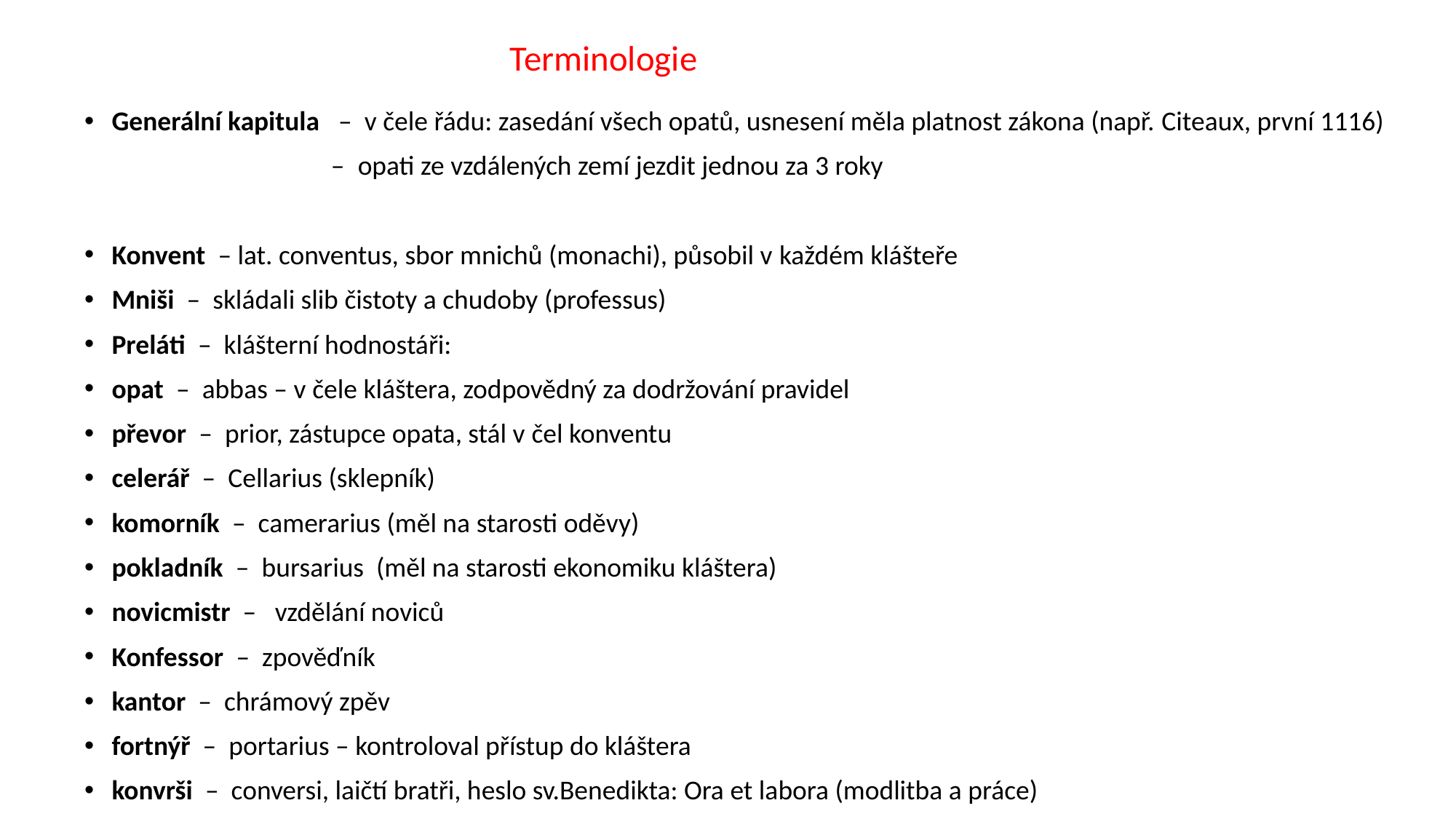

# Terminologie
Generální kapitula   –  v čele řádu: zasedání všech opatů, usnesení měla platnost zákona (např. Citeaux, první 1116)
                                        –  opati ze vzdálených zemí jezdit jednou za 3 roky

Konvent  – lat. conventus, sbor mnichů (monachi), působil v každém klášteře
Mniši  –  skládali slib čistoty a chudoby (professus)
Preláti  –  klášterní hodnostáři:
opat  –  abbas – v čele kláštera, zodpovědný za dodržování pravidel
převor  –  prior, zástupce opata, stál v čel konventu
celerář  –  Cellarius (sklepník)
komorník  –  camerarius (měl na starosti oděvy)
pokladník  –  bursarius  (měl na starosti ekonomiku kláštera)
novicmistr  –   vzdělání noviců
Konfessor  –  zpověďník
kantor  –  chrámový zpěv
fortnýř  –  portarius – kontroloval přístup do kláštera
konvrši  –  conversi, laičtí bratři, heslo sv.Benedikta: Ora et labora (modlitba a práce)